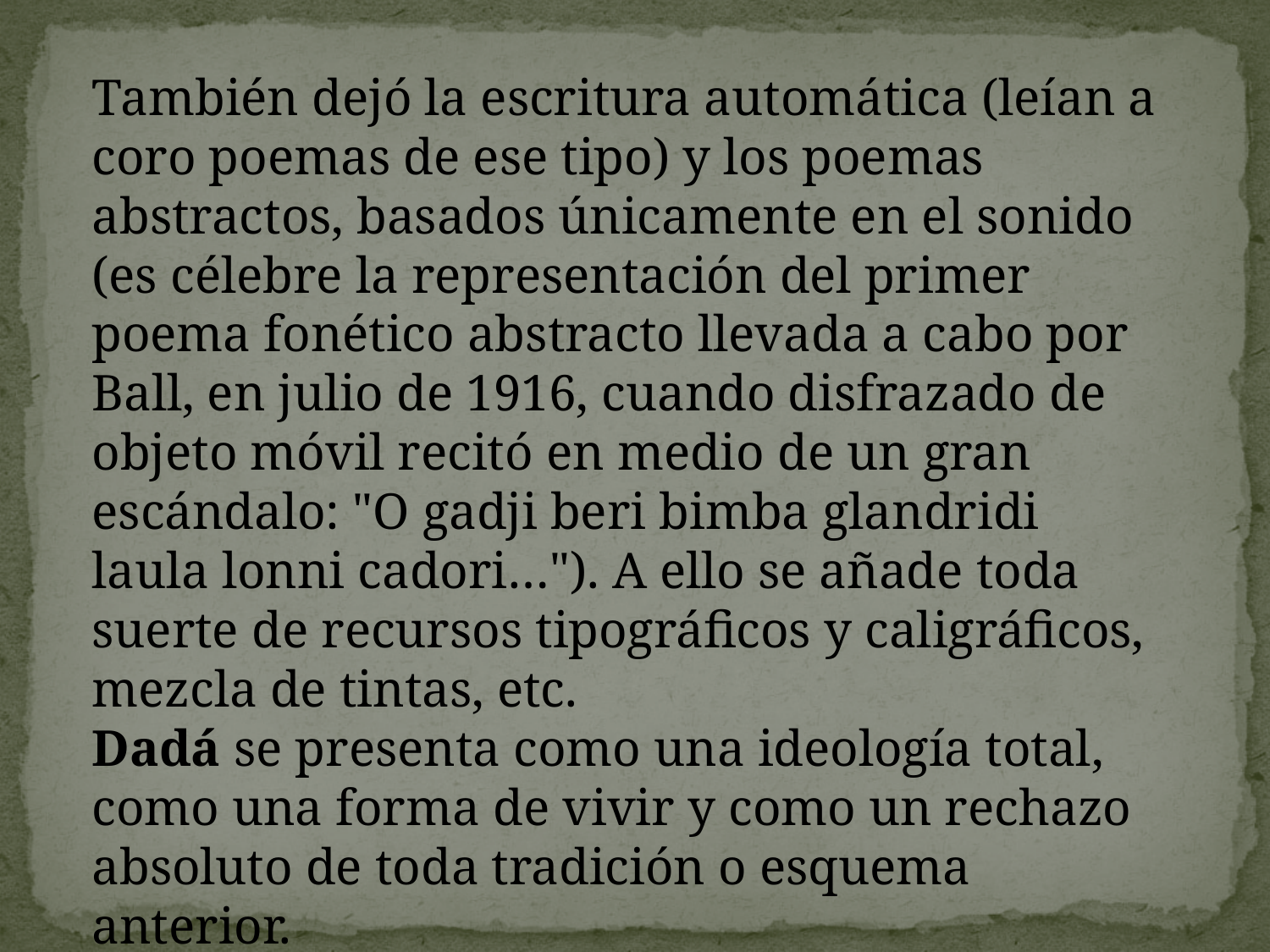

También dejó la escritura automática (leían a coro poemas de ese tipo) y los poemas abstractos, basados únicamente en el sonido (es célebre la representación del primer poema fonético abstracto llevada a cabo por Ball, en julio de 1916, cuando disfrazado de objeto móvil recitó en medio de un gran escándalo: "O gadji beri bimba glandridi laula lonni cadori…"). A ello se añade toda suerte de recursos tipográficos y caligráficos, mezcla de tintas, etc.
Dadá se presenta como una ideología total, como una forma de vivir y como un rechazo absoluto de toda tradición o esquema anterior.